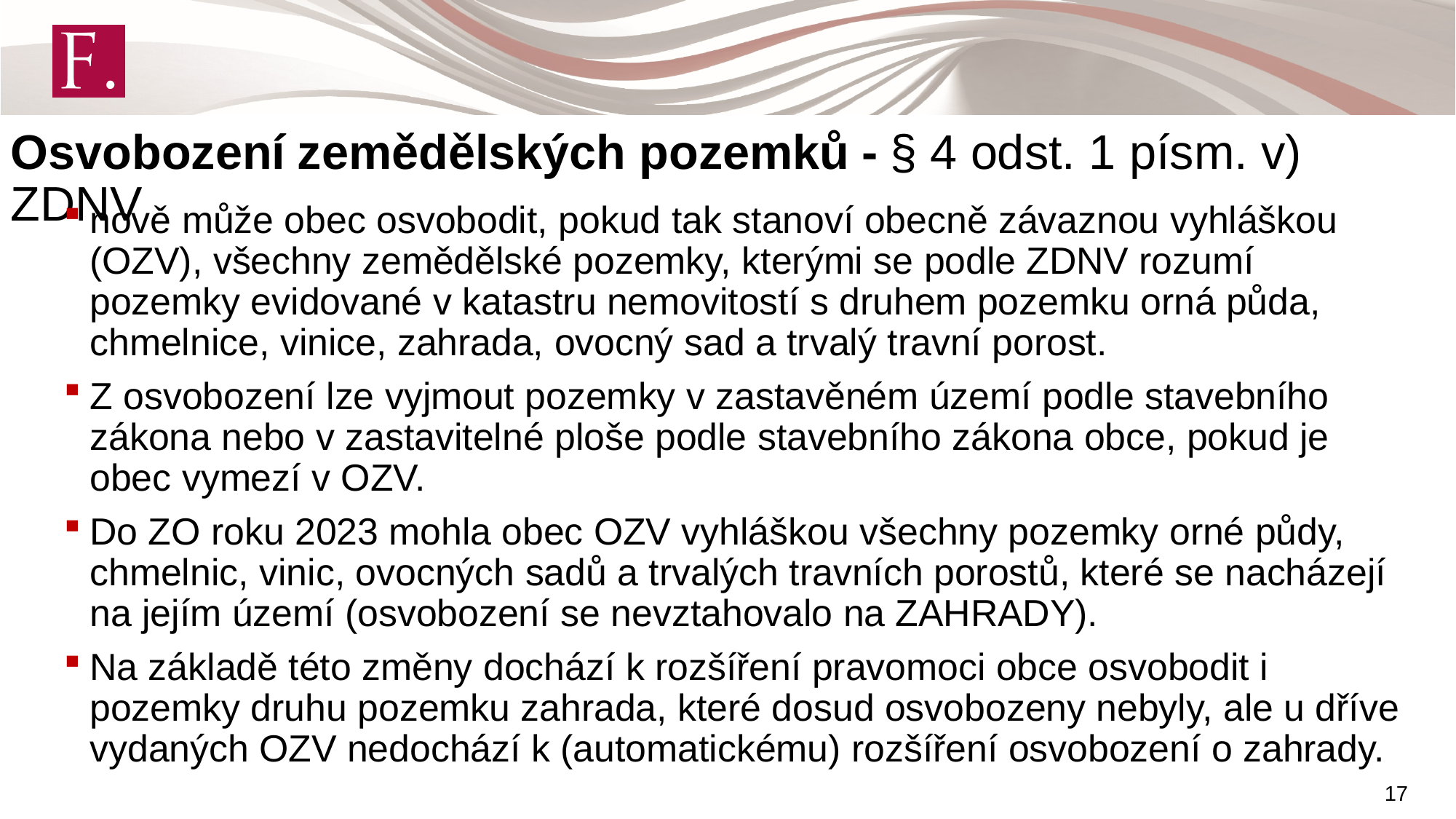

Osvobození zemědělských pozemků - § 4 odst. 1 písm. v) ZDNV
nově může obec osvobodit, pokud tak stanoví obecně závaznou vyhláškou (OZV), všechny zemědělské pozemky, kterými se podle ZDNV rozumí pozemky evidované v katastru nemovitostí s druhem pozemku orná půda, chmelnice, vinice, zahrada, ovocný sad a trvalý travní porost.
Z osvobození lze vyjmout pozemky v zastavěném území podle stavebního zákona nebo v zastavitelné ploše podle stavebního zákona obce, pokud je obec vymezí v OZV.
Do ZO roku 2023 mohla obec OZV vyhláškou všechny pozemky orné půdy, chmelnic, vinic, ovocných sadů a trvalých travních porostů, které se nacházejí na jejím území (osvobození se nevztahovalo na ZAHRADY).
Na základě této změny dochází k rozšíření pravomoci obce osvobodit i pozemky druhu pozemku zahrada, které dosud osvobozeny nebyly, ale u dříve vydaných OZV nedochází k (automatickému) rozšíření osvobození o zahrady.

17